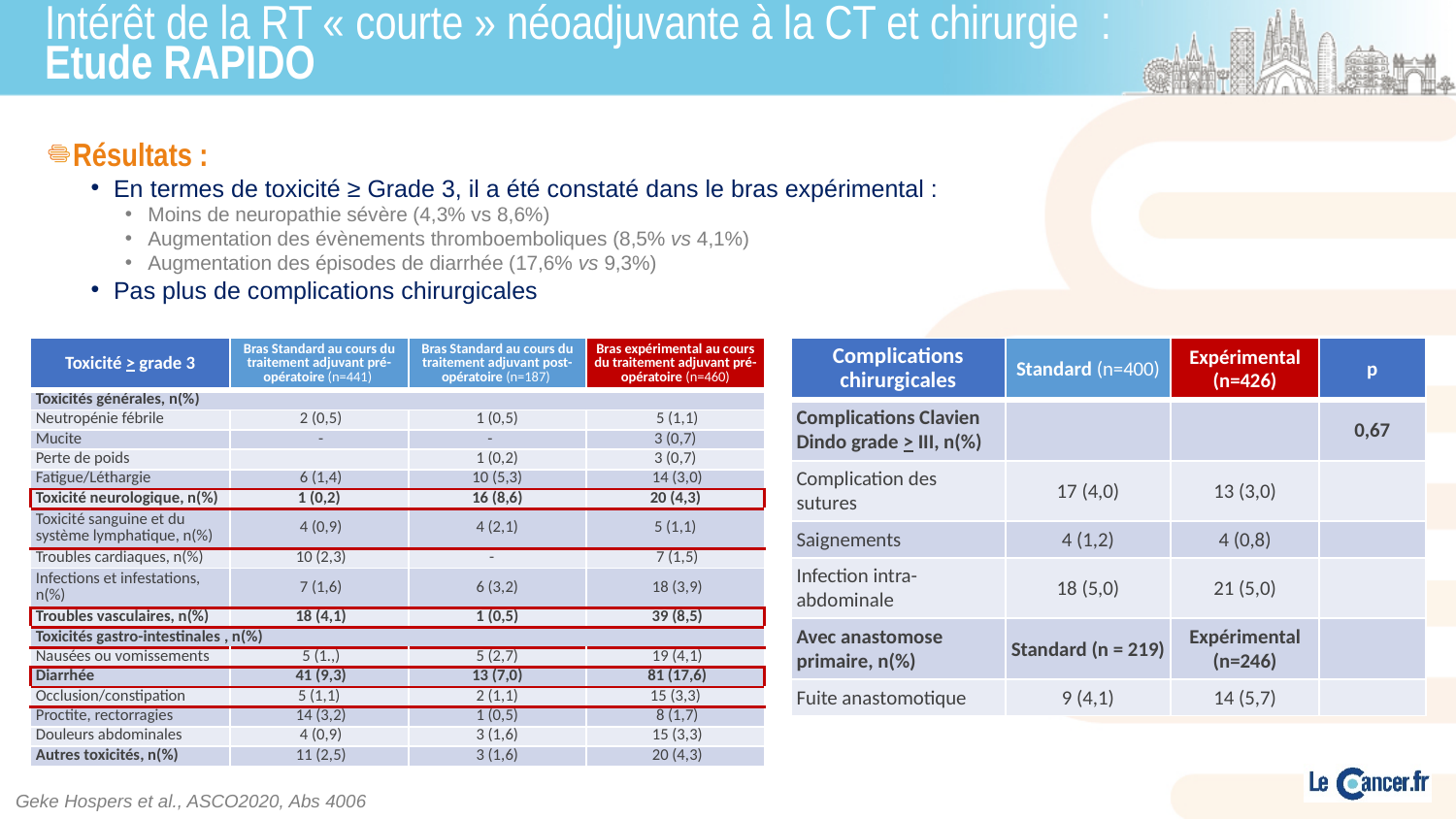

# Intérêt de la RT « courte » néoadjuvante à la CT et chirurgie  : Etude RAPIDO
Résultats :
En termes de toxicité ≥ Grade 3, il a été constaté dans le bras expérimental :
Moins de neuropathie sévère (4,3% vs 8,6%)
Augmentation des évènements thromboemboliques (8,5% vs 4,1%)
Augmentation des épisodes de diarrhée (17,6% vs 9,3%)
Pas plus de complications chirurgicales
| Toxicité > grade 3 | Bras Standard au cours du traitement adjuvant pré-opératoire (n=441) | Bras Standard au cours du traitement adjuvant post-opératoire (n=187) | Bras expérimental au cours du traitement adjuvant pré-opératoire (n=460) |
| --- | --- | --- | --- |
| Toxicités générales, n(%) |  |  |  |
| Neutropénie fébrile | 2 (0,5) | 1 (0,5) | 5 (1,1) |
| Mucite | - | - | 3 (0,7) |
| Perte de poids |  | 1 (0,2) | 3 (0,7) |
| Fatigue/Léthargie | 6 (1,4) | 10 (5,3) | 14 (3,0) |
| Toxicité neurologique, n(%) | 1 (0,2) | 16 (8,6) | 20 (4,3) |
| Toxicité sanguine et du système lymphatique, n(%) | 4 (0,9) | 4 (2,1) | 5 (1,1) |
| Troubles cardiaques, n(%) | 10 (2,3) | - | 7 (1,5) |
| Infections et infestations, n(%) | 7 (1,6) | 6 (3,2) | 18 (3,9) |
| Troubles vasculaires, n(%) | 18 (4,1) | 1 (0,5) | 39 (8,5) |
| Toxicités gastro-intestinales , n(%) |  |  |  |
| Nausées ou vomissements | 5 (1.,) | 5 (2,7) | 19 (4,1) |
| Diarrhée | 41 (9,3) | 13 (7,0) | 81 (17,6) |
| Occlusion/constipation | 5 (1,1) | 2 (1,1) | 15 (3,3) |
| Proctite, rectorragies | 14 (3,2) | 1 (0,5) | 8 (1,7) |
| Douleurs abdominales | 4 (0,9) | 3 (1,6) | 15 (3,3) |
| Autres toxicités, n(%) | 11 (2,5) | 3 (1,6) | 20 (4,3) |
| Complications chirurgicales | Standard (n=400) | Expérimental (n=426) | p |
| --- | --- | --- | --- |
| Complications Clavien Dindo grade > III, n(%) |  |  | 0,67 |
| Complication des sutures | 17 (4,0) | 13 (3,0) |  |
| Saignements | 4 (1,2) | 4 (0,8) |  |
| Infection intra-abdominale | 18 (5,0) | 21 (5,0) |  |
| Avec anastomose primaire, n(%) | Standard (n = 219) | Expérimental (n=246) |  |
| Fuite anastomotique | 9 (4,1) | 14 (5,7) |  |
Geke Hospers et al., ASCO2020, Abs 4006